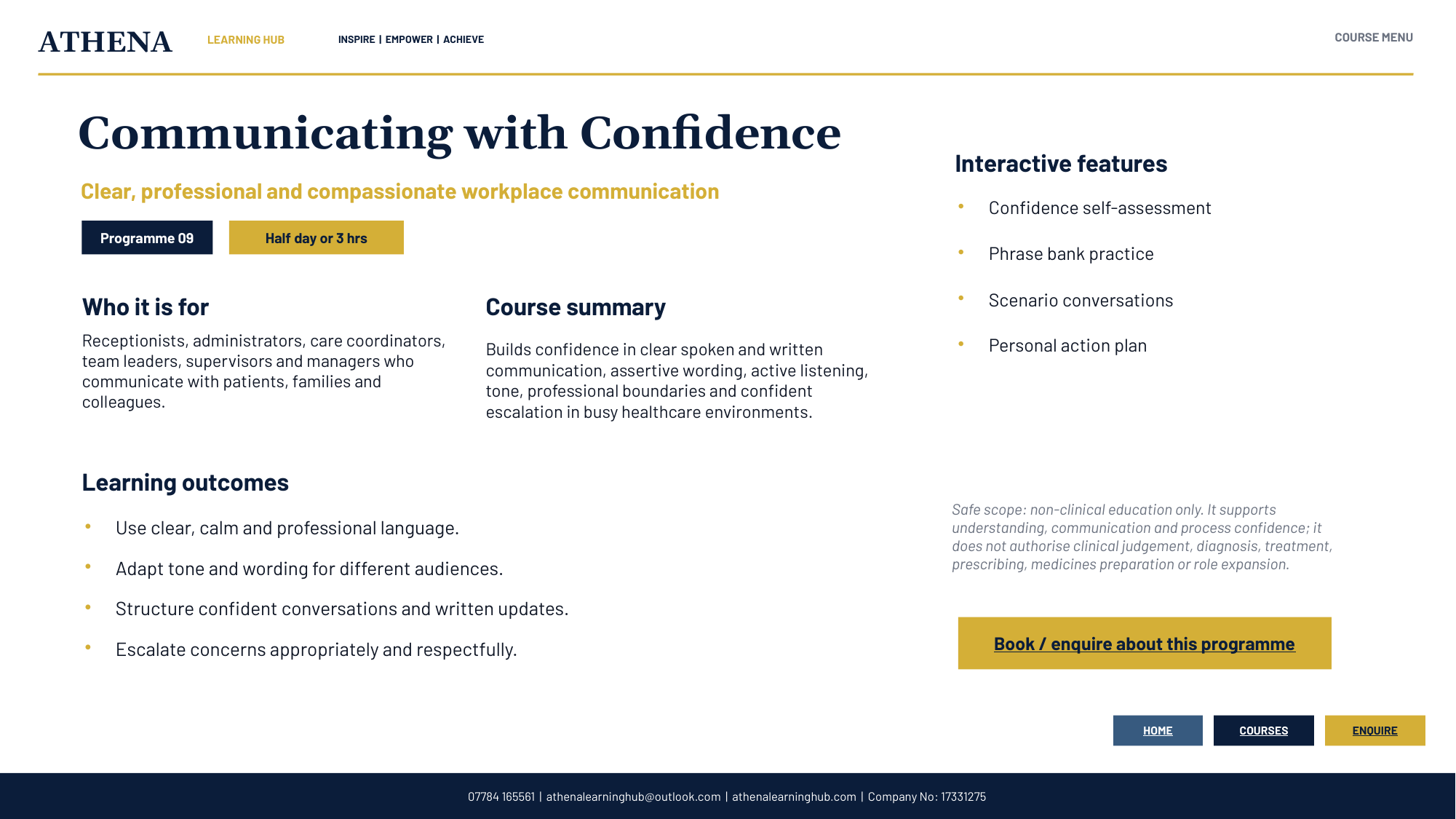

ATHENA
COURSE MENU
LEARNING HUB
INSPIRE  |  EMPOWER  |  ACHIEVE

Communicating with Confidence
Interactive features
Clear, professional and compassionate workplace communication
•
Confidence self-assessment
Programme 09
Half day or 3 hrs
•
Phrase bank practice
•
Scenario conversations
Who it is for
Course summary
•
Personal action plan
Receptionists, administrators, care coordinators, team leaders, supervisors and managers who communicate with patients, families and colleagues.
Builds confidence in clear spoken and written communication, assertive wording, active listening, tone, professional boundaries and confident escalation in busy healthcare environments.
Learning outcomes
Safe scope: non-clinical education only. It supports understanding, communication and process confidence; it does not authorise clinical judgement, diagnosis, treatment, prescribing, medicines preparation or role expansion.
•
Use clear, calm and professional language.
•
Adapt tone and wording for different audiences.
•
Structure confident conversations and written updates.
Book / enquire about this programme
•
Escalate concerns appropriately and respectfully.
HOME
COURSES
ENQUIRE
07784 165561  |  athenalearninghub@outlook.com  |  athenalearninghub.com  |  Company No: 17331275